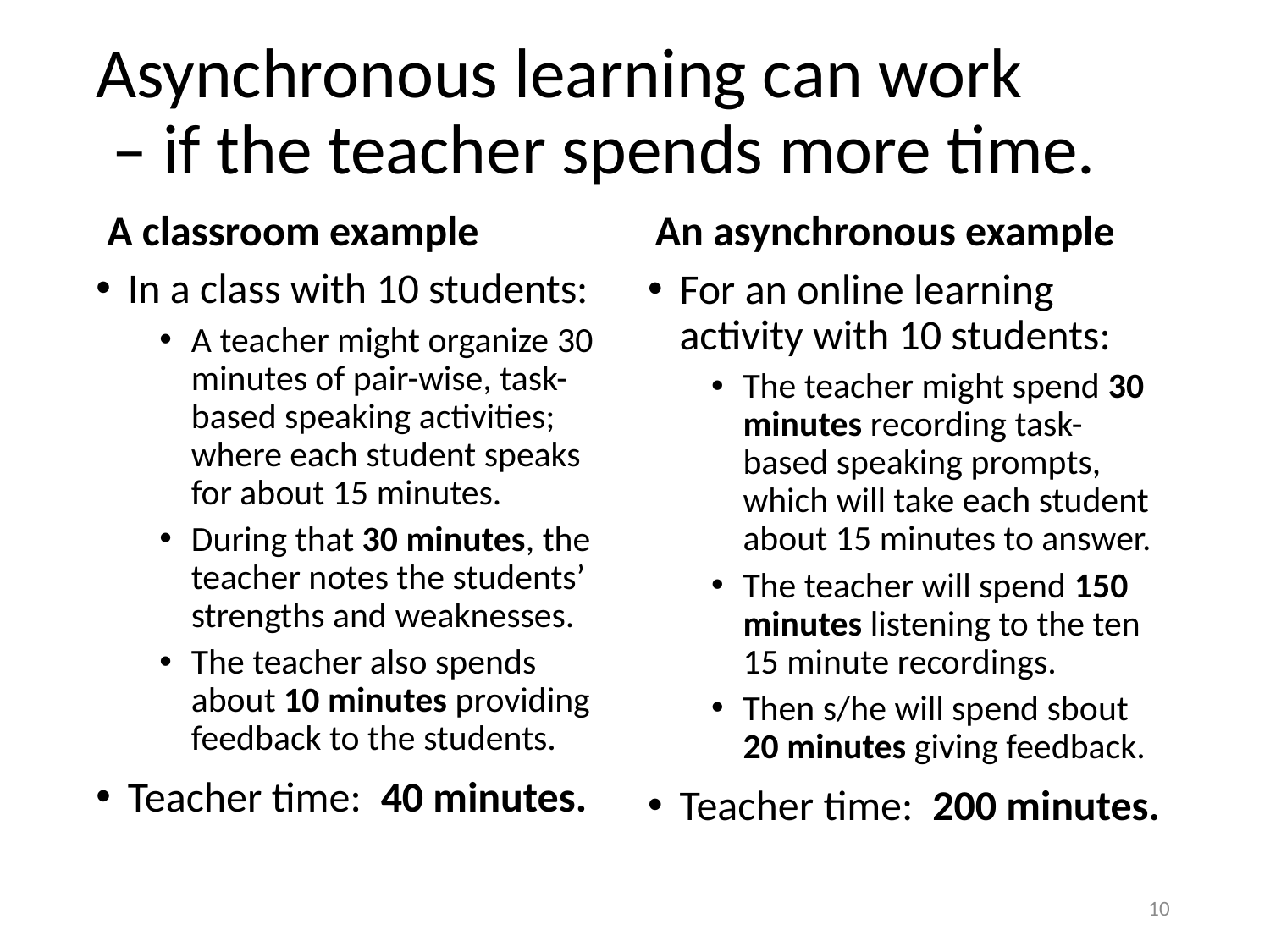

# Asynchronous learning can work – if the teacher spends more time.
A classroom example
An asynchronous example
In a class with 10 students:
A teacher might organize 30 minutes of pair-wise, task-based speaking activities; where each student speaks for about 15 minutes.
During that 30 minutes, the teacher notes the students’ strengths and weaknesses.
The teacher also spends about 10 minutes providing feedback to the students.
Teacher time:  40 minutes.
For an online learning activity with 10 students:
The teacher might spend 30 minutes recording task-based speaking prompts, which will take each student about 15 minutes to answer.
The teacher will spend 150 minutes listening to the ten 15 minute recordings.
Then s/he will spend sbout 20 minutes giving feedback.
Teacher time:  200 minutes.
10